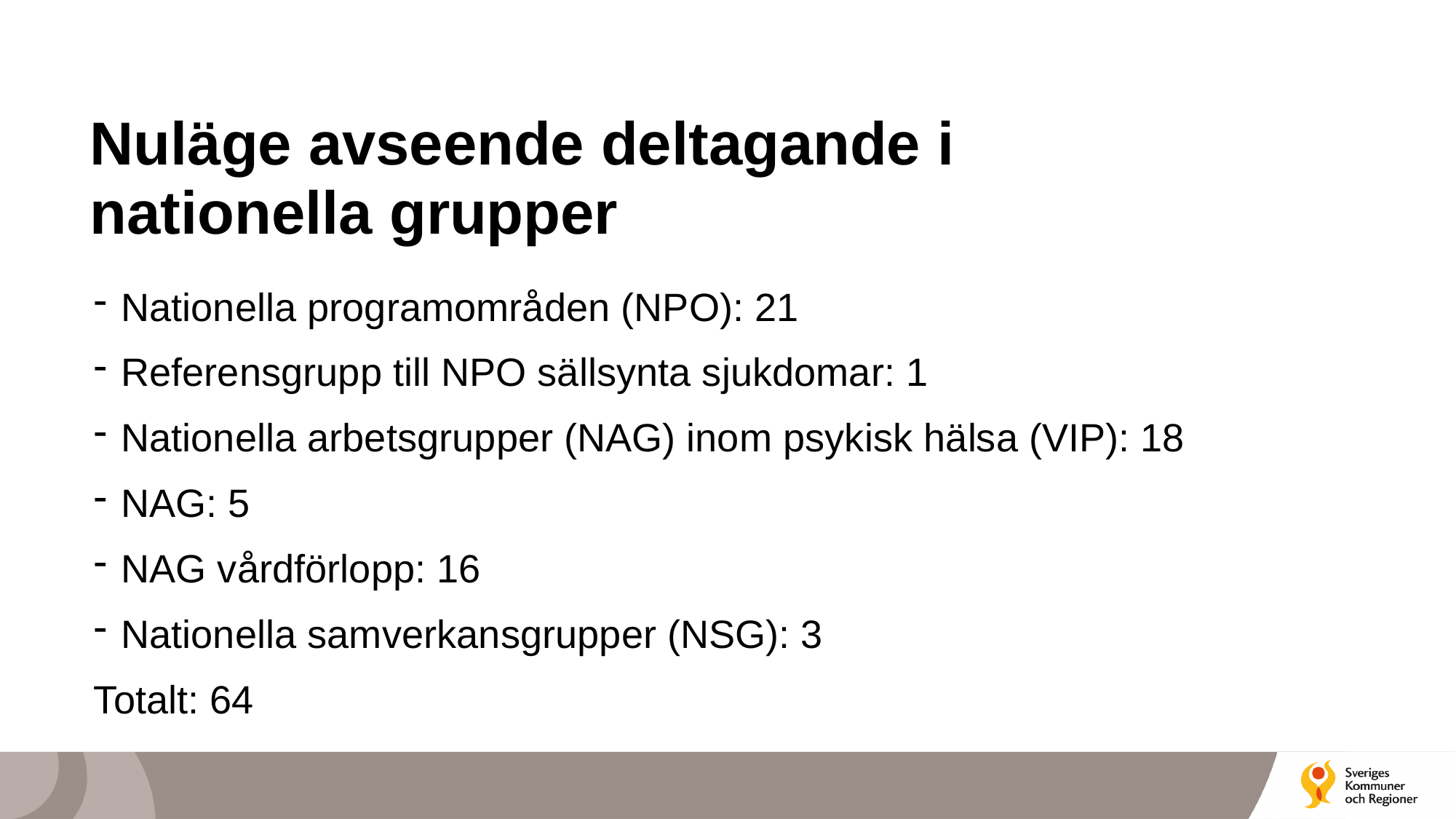

# Nuläge avseende deltagande i nationella grupper
Nationella programområden (NPO): 21
Referensgrupp till NPO sällsynta sjukdomar: 1
Nationella arbetsgrupper (NAG) inom psykisk hälsa (VIP): 18
NAG: 5
NAG vårdförlopp: 16
Nationella samverkansgrupper (NSG): 3
Totalt: 64